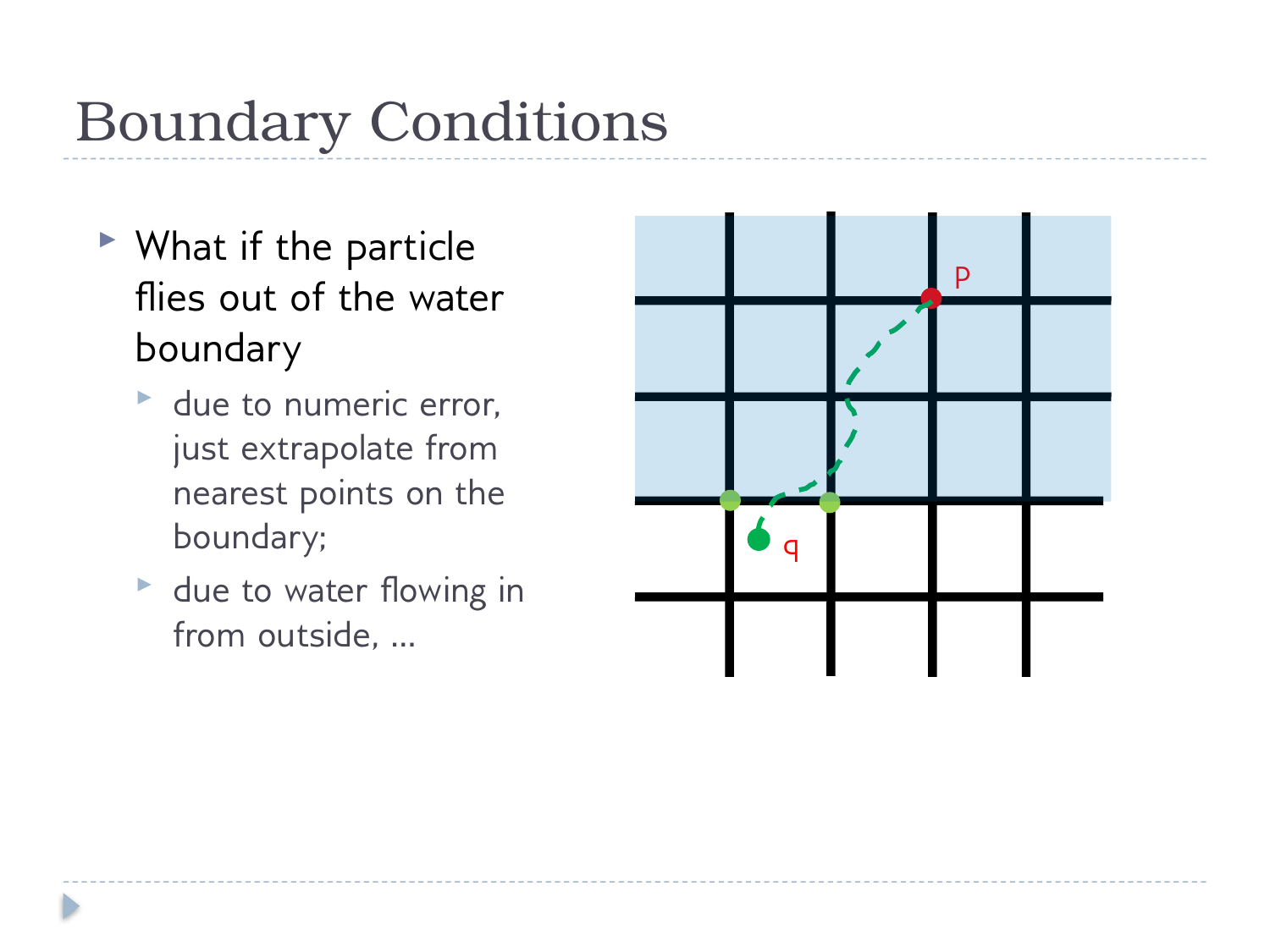

# Boundary Conditions
What if the particle flies out of the water boundary
due to numeric error, just extrapolate from nearest points on the boundary;
due to water flowing in from outside, …

p

q